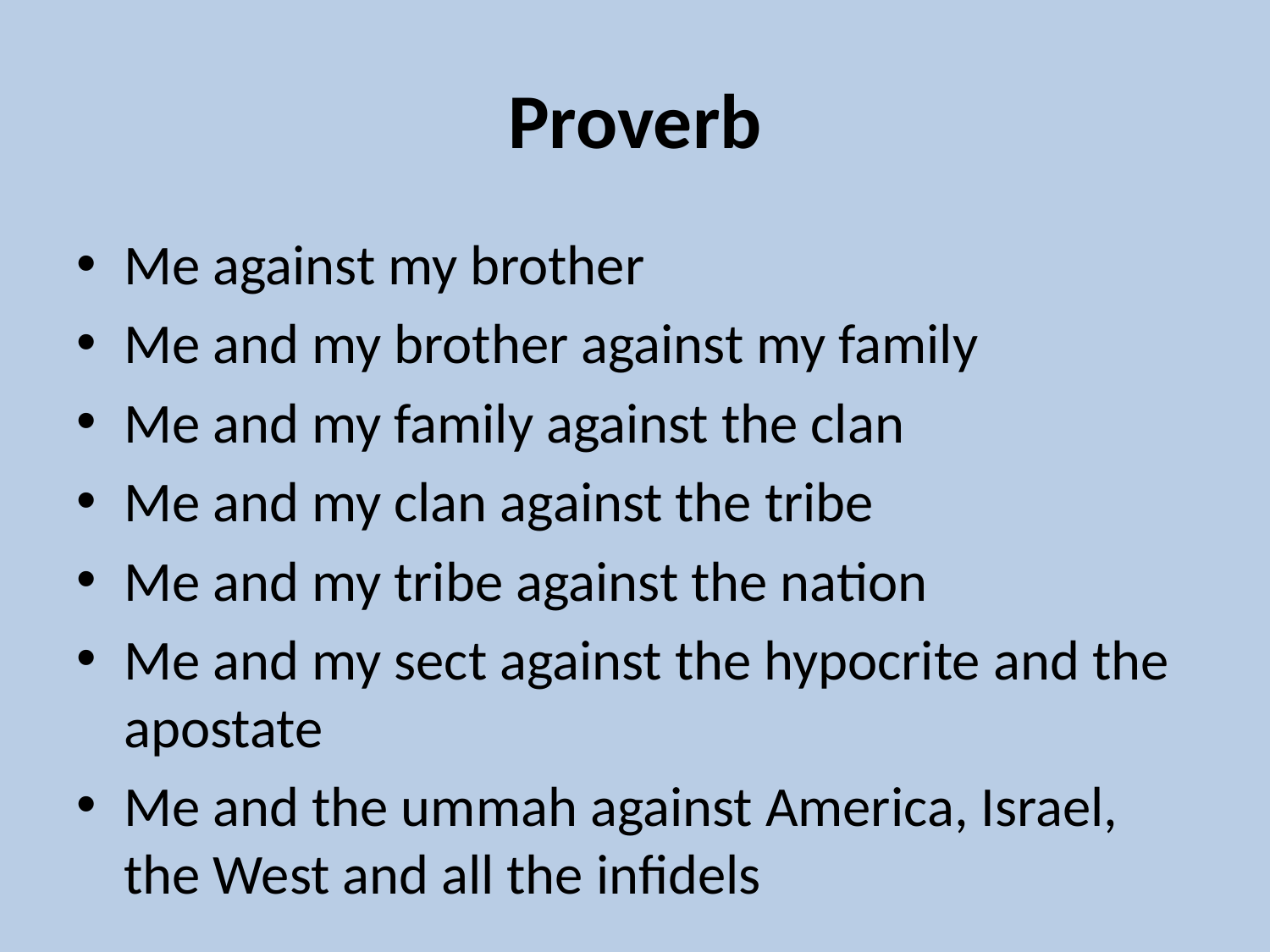

# Proverb
Me against my brother
Me and my brother against my family
Me and my family against the clan
Me and my clan against the tribe
Me and my tribe against the nation
Me and my sect against the hypocrite and the apostate
Me and the ummah against America, Israel, the West and all the infidels